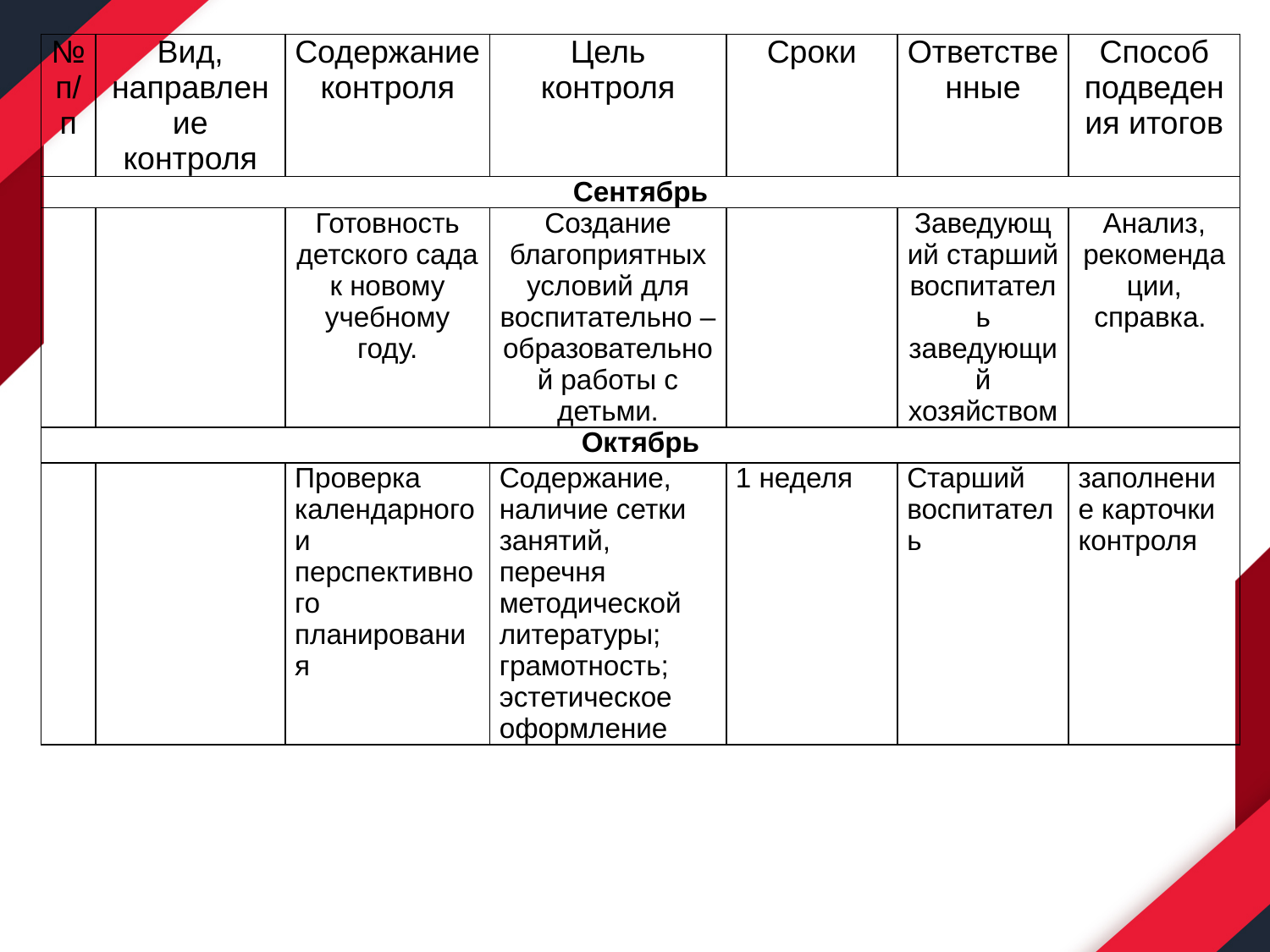

| № п/п | Вид, направление контроля | Содержание контроля | Цель контроля | Сроки | Ответственные | Способ подведения итогов |
| --- | --- | --- | --- | --- | --- | --- |
| Сентябрь |  |  |  |  |  |  |
|  |  | Готовность детского сада к новому учебному году. | Создание благоприятных условий для воспитательно – образовательной работы с детьми. |  | Заведующий старший воспитатель заведующий хозяйством | Анализ, рекомендации, справка. |
| Октябрь |  |  |  |  |  |  |
|  |  | Проверка календарного и перспективного планирования | Содержание, наличие сетки занятий, перечня методической литературы; грамотность; эстетическое оформление | 1 неделя | Старший воспитатель | заполнение карточки контроля |